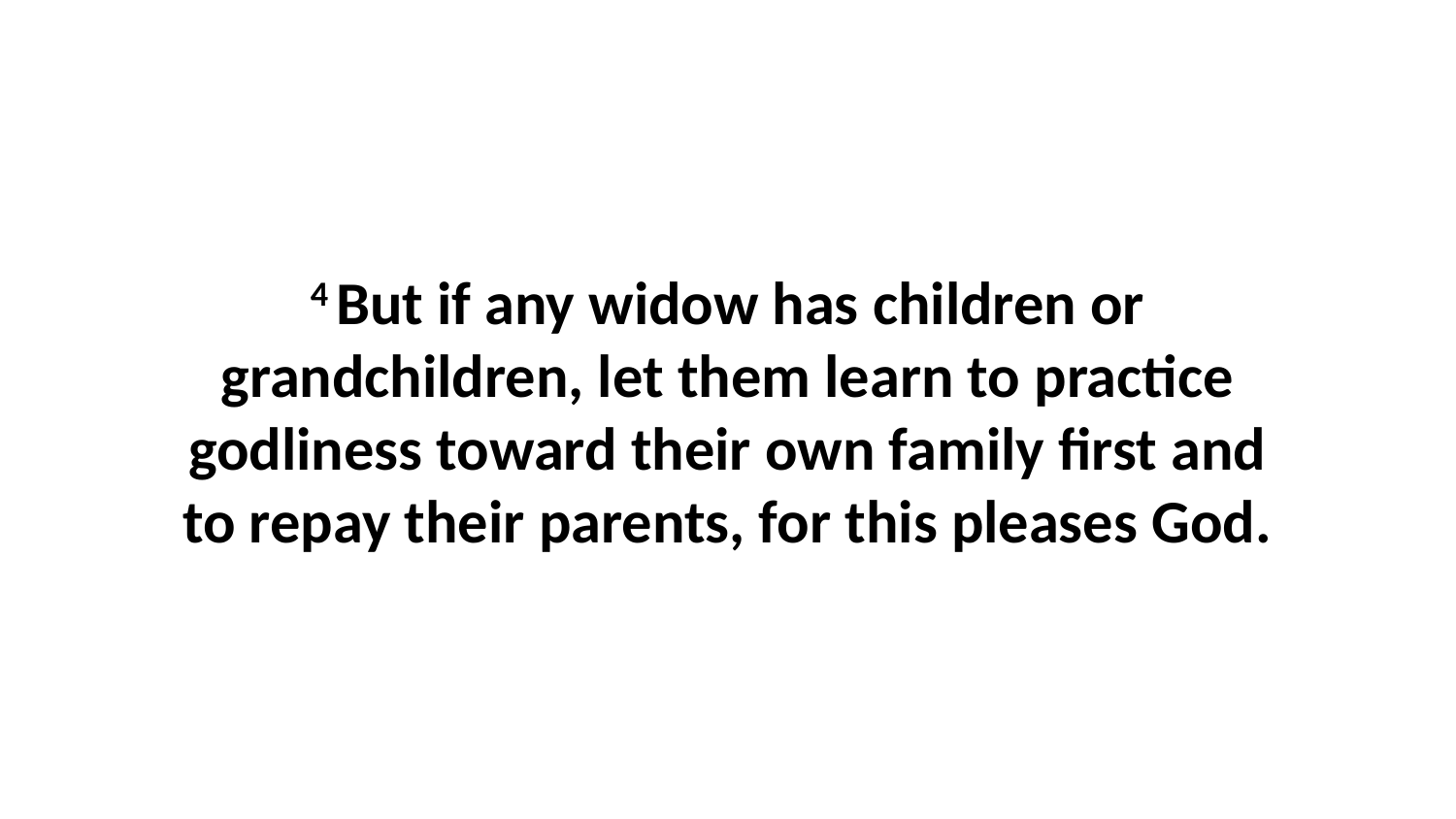

4 But if any widow has children or grandchildren, let them learn to practice godliness toward their own family first and to repay their parents, for this pleases God.